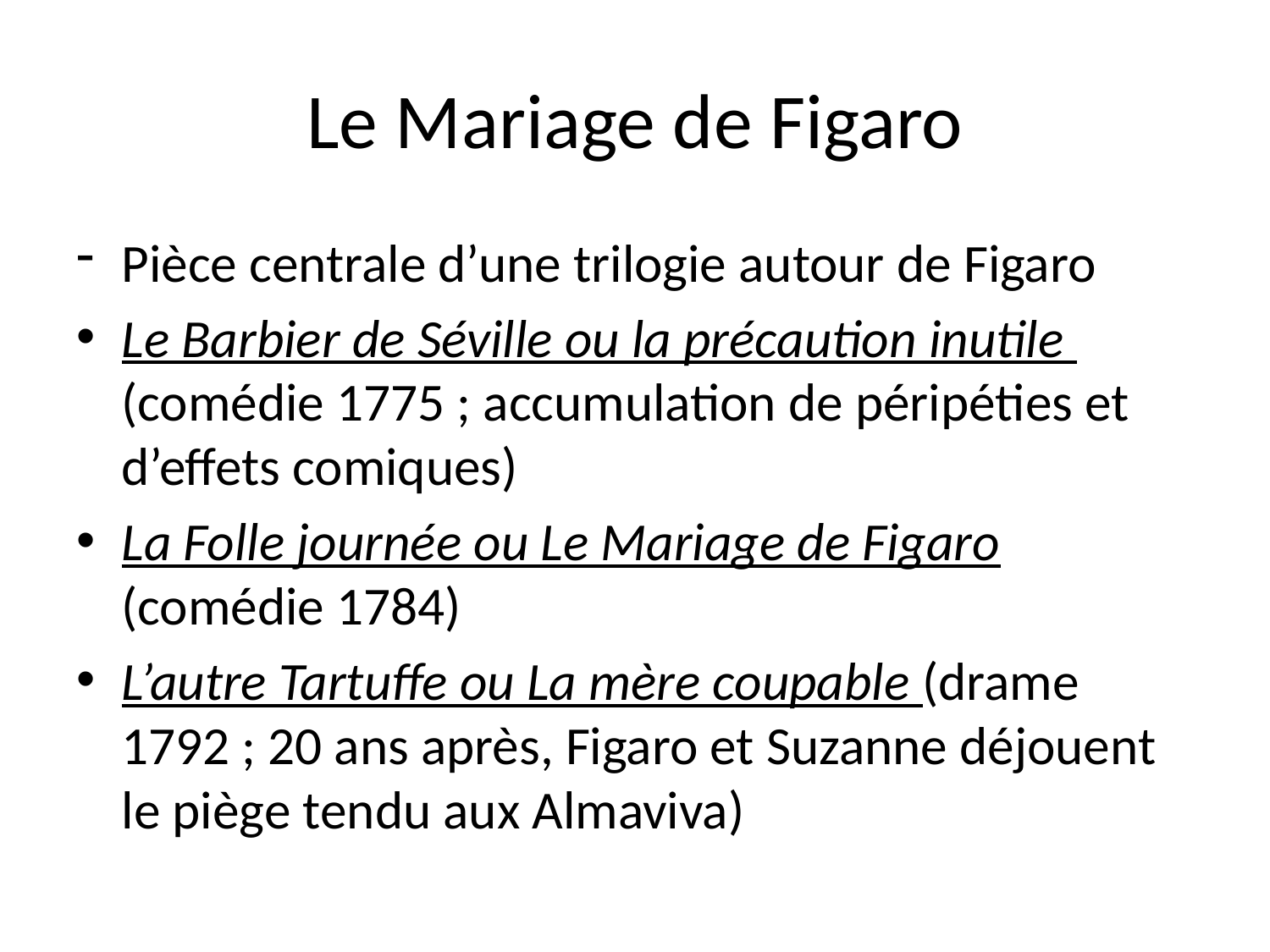

# Le Mariage de Figaro
Pièce centrale d’une trilogie autour de Figaro
Le Barbier de Séville ou la précaution inutile  (comédie 1775 ; accumulation de péripéties et d’effets comiques)
La Folle journée ou Le Mariage de Figaro (comédie 1784)
L’autre Tartuffe ou La mère coupable (drame 1792 ; 20 ans après, Figaro et Suzanne déjouent le piège tendu aux Almaviva)